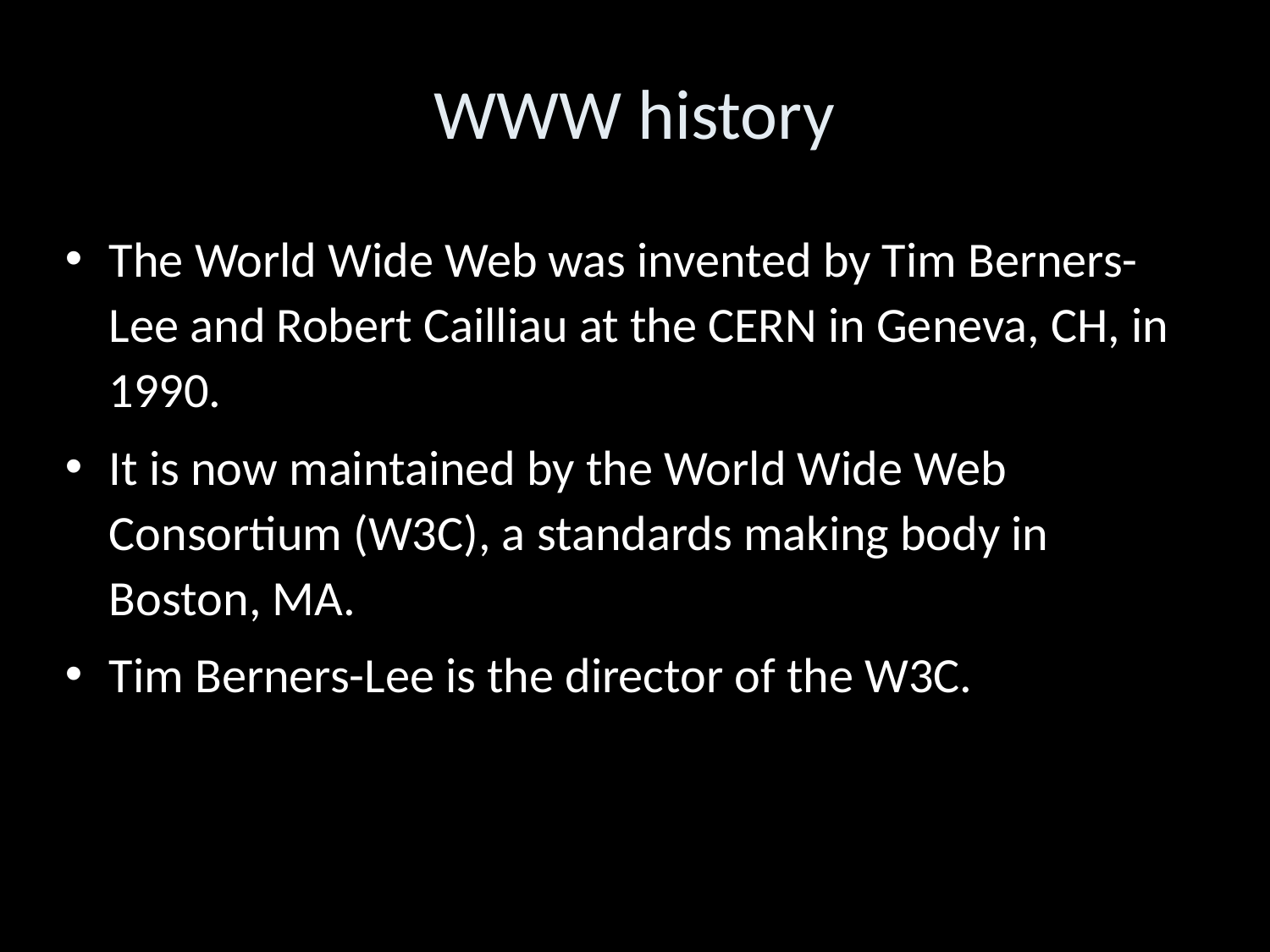

WWW history
The World Wide Web was invented by Tim Berners-Lee and Robert Cailliau at the CERN in Geneva, CH, in 1990.
It is now maintained by the World Wide Web Consortium (W3C), a standards making body in Boston, MA.
Tim Berners-Lee is the director of the W3C.